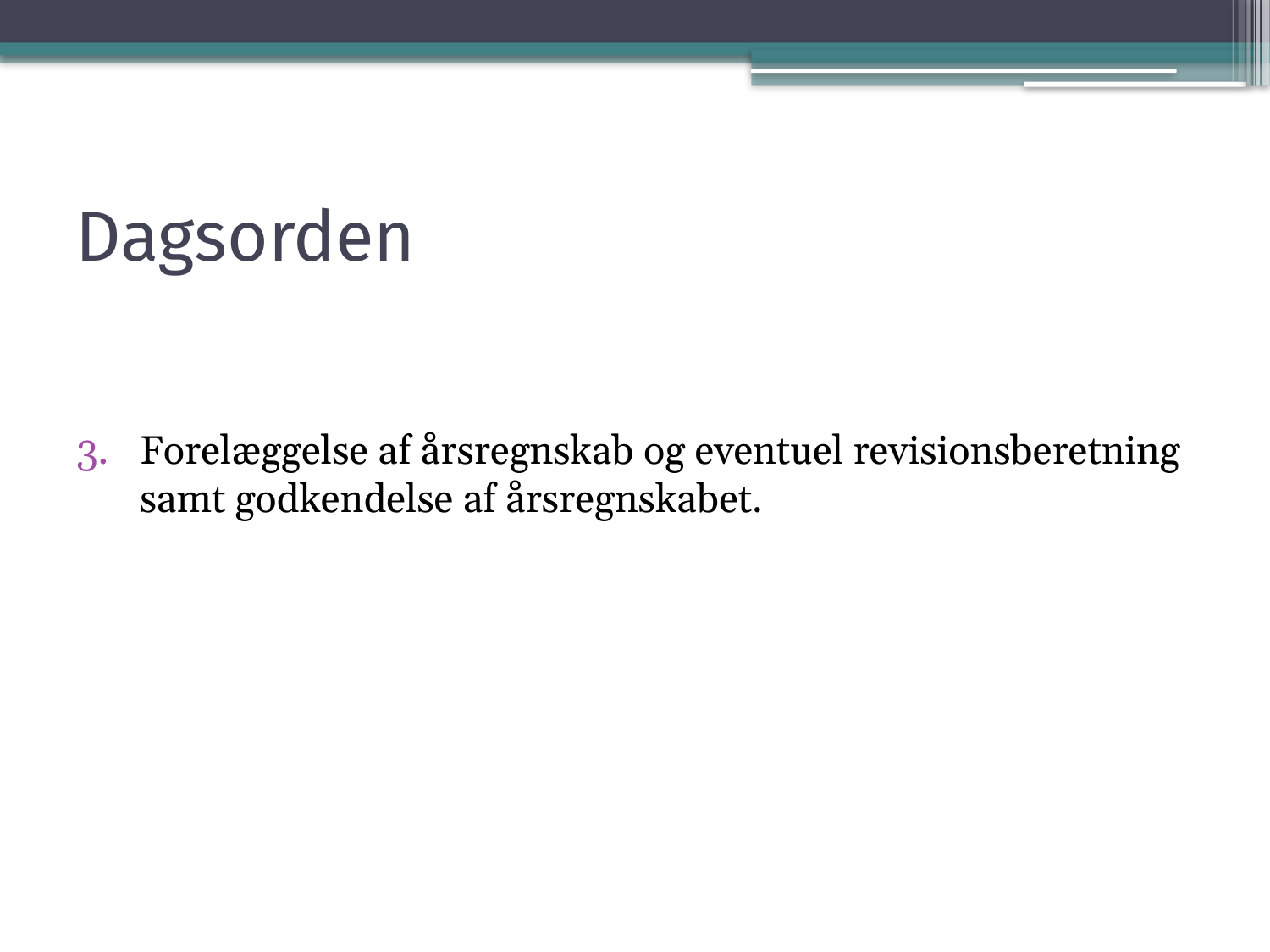

# Dagsorden

Forelæggelse af årsregnskab og eventuel revisionsberetning samt godkendelse af årsregnskabet.